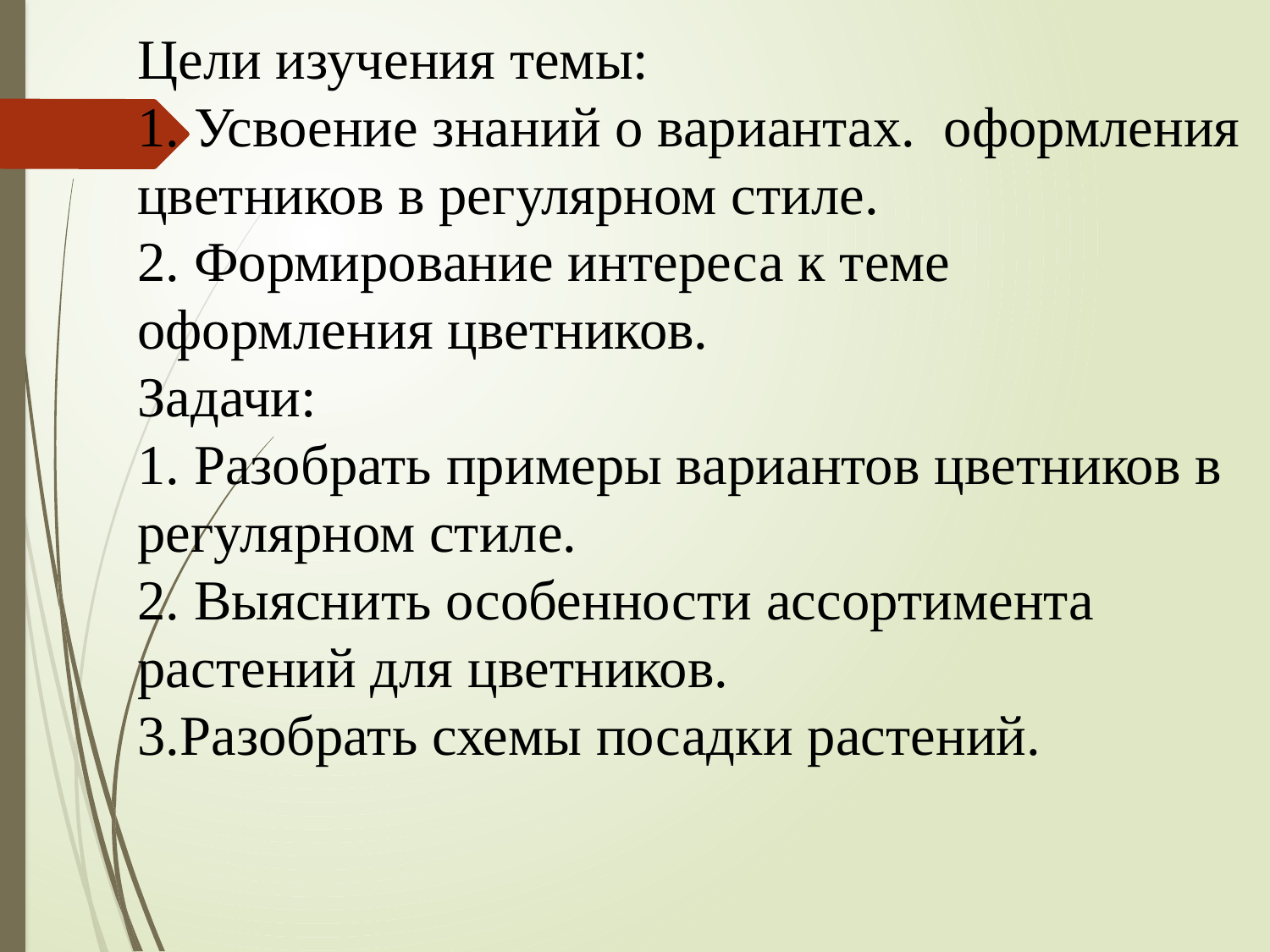

Цели изучения темы:
1. Усвоение знаний о вариантах.  оформления цветников в регулярном стиле.
2. Формирование интереса к теме оформления цветников.
Задачи:
1. Разобрать примеры вариантов цветников в регулярном стиле.
2. Выяснить особенности ассортимента растений для цветников.
3.Разобрать схемы посадки растений.